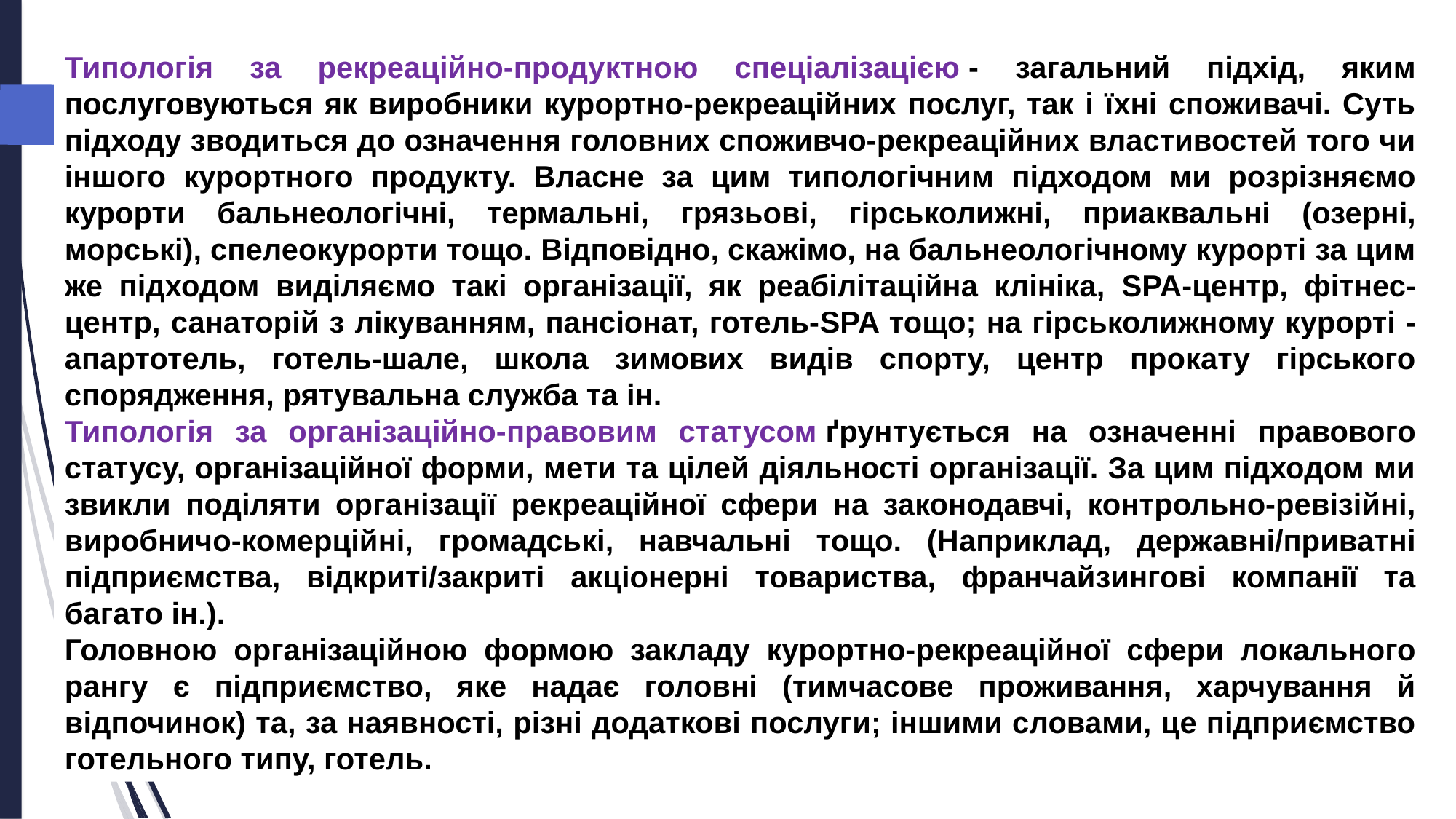

Типологія за рекреаційно-продуктною спеціалізацією - загальний підхід, яким послуговуються як виробники курортно-рекреаційних послуг, так і їхні споживачі. Суть підходу зводиться до означення головних споживчо-рекреаційних властивостей того чи іншого курортного продукту. Власне за цим типологічним підходом ми розрізняємо курорти бальнеологічні, термальні, грязьові, гірськолижні, приаквальні (озерні, морські), спелеокурорти тощо. Відповідно, скажімо, на бальнеологічному курорті за цим же підходом виділяємо такі організації, як реабілітаційна клініка, SPA-центр, фітнес-центр, санаторій з лікуванням, пансіонат, готель-SPA тощо; на гірськолижному курорті - апартотель, готель-шале, школа зимових видів спорту, центр прокату гірського спорядження, рятувальна служба та ін.
Типологія за організаційно-правовим статусом ґрунтується на означенні правового статусу, організаційної форми, мети та цілей діяльності організації. За цим підходом ми звикли поділяти організації рекреаційної сфери на законодавчі, контрольно-ревізійні, виробничо-комерційні, громадські, навчальні тощо. (Наприклад, державні/приватні підприємства, відкриті/закриті акціонерні товариства, франчайзингові компанії та багато ін.).
Головною організаційною формою закладу курортно-рекреаційної сфери локального рангу є підприємство, яке надає головні (тимчасове проживання, харчування й відпочинок) та, за наявності, різні додаткові послуги; іншими словами, це підприємство готельного типу, готель.